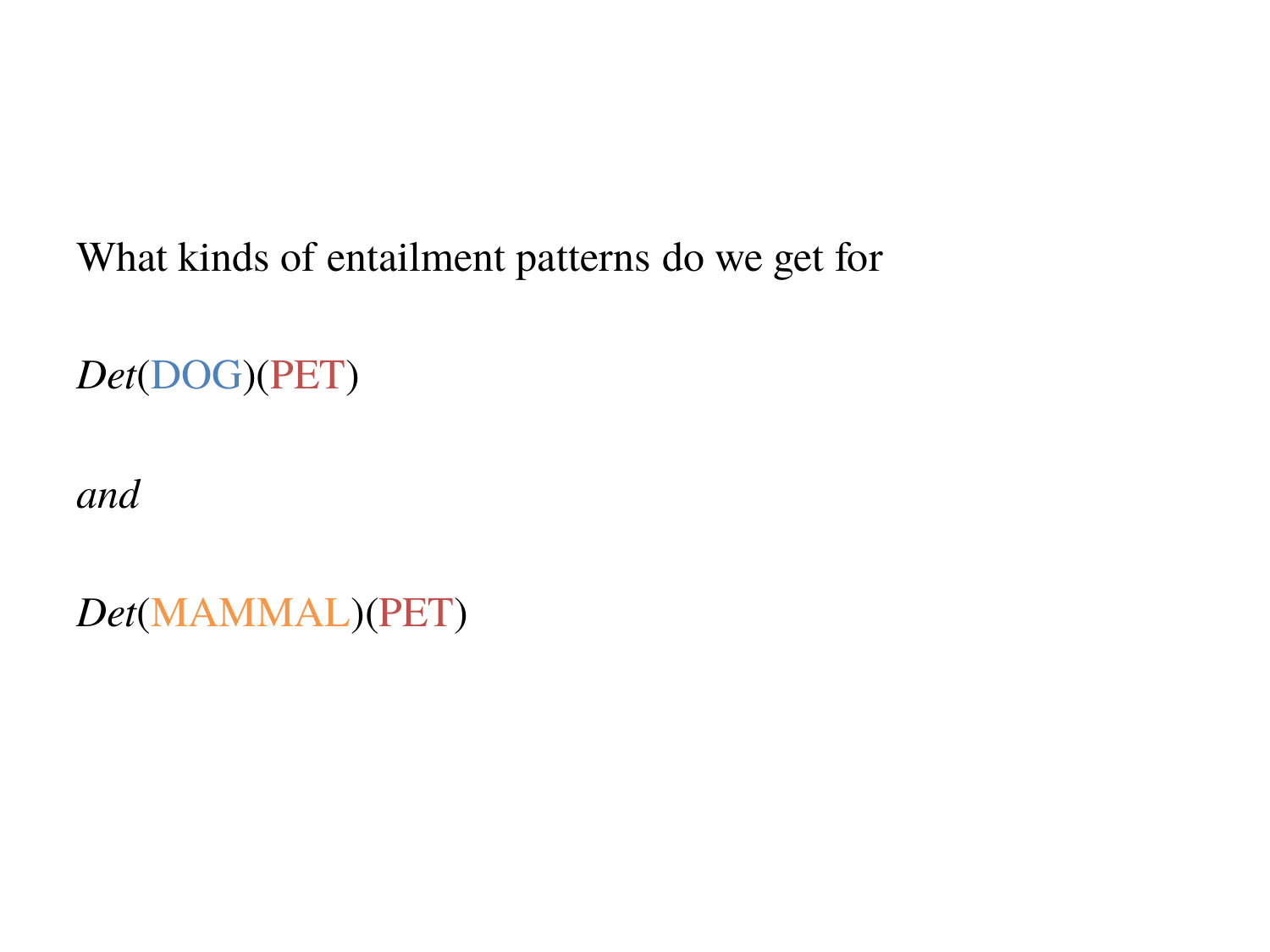

#
What kinds of entailment patterns do we get for

Det(DOG)(PET)

and

Det(MAMMAL)(PET)